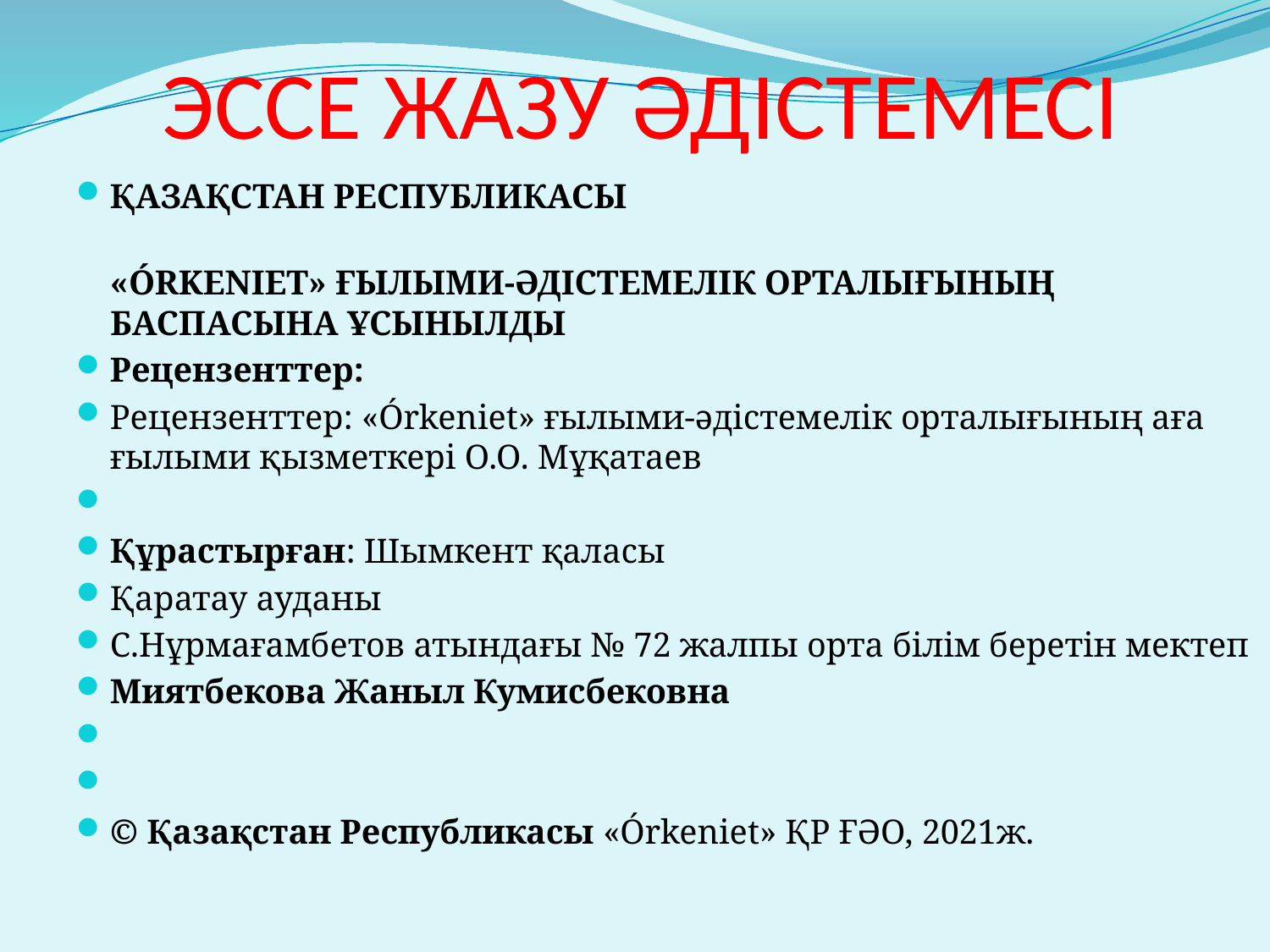

# ЭССЕ ЖАЗУ ӘДІСТЕМЕСІ
ҚАЗАҚСТАН РЕСПУБЛИКАСЫ
«ÓRKENIET» ҒЫЛЫМИ-ӘДІСТЕМЕЛІК ОРТАЛЫҒЫНЫҢ БАСПАСЫНА ҰСЫНЫЛДЫ
Рецензенттер:
Рецензенттер: «Órkenіet» ғылыми-әдістемелік орталығының аға ғылыми қызметкері О.О. Мұқатаев

Құрастырған: Шымкент қаласы
Қаратау ауданы
С.Нұрмағамбетов атындағы № 72 жалпы орта білім беретін мектеп
Миятбекова Жаныл Кумисбековна

© Қазақстан Республикасы «Órkenіet» ҚР ҒӘО, 2021ж.